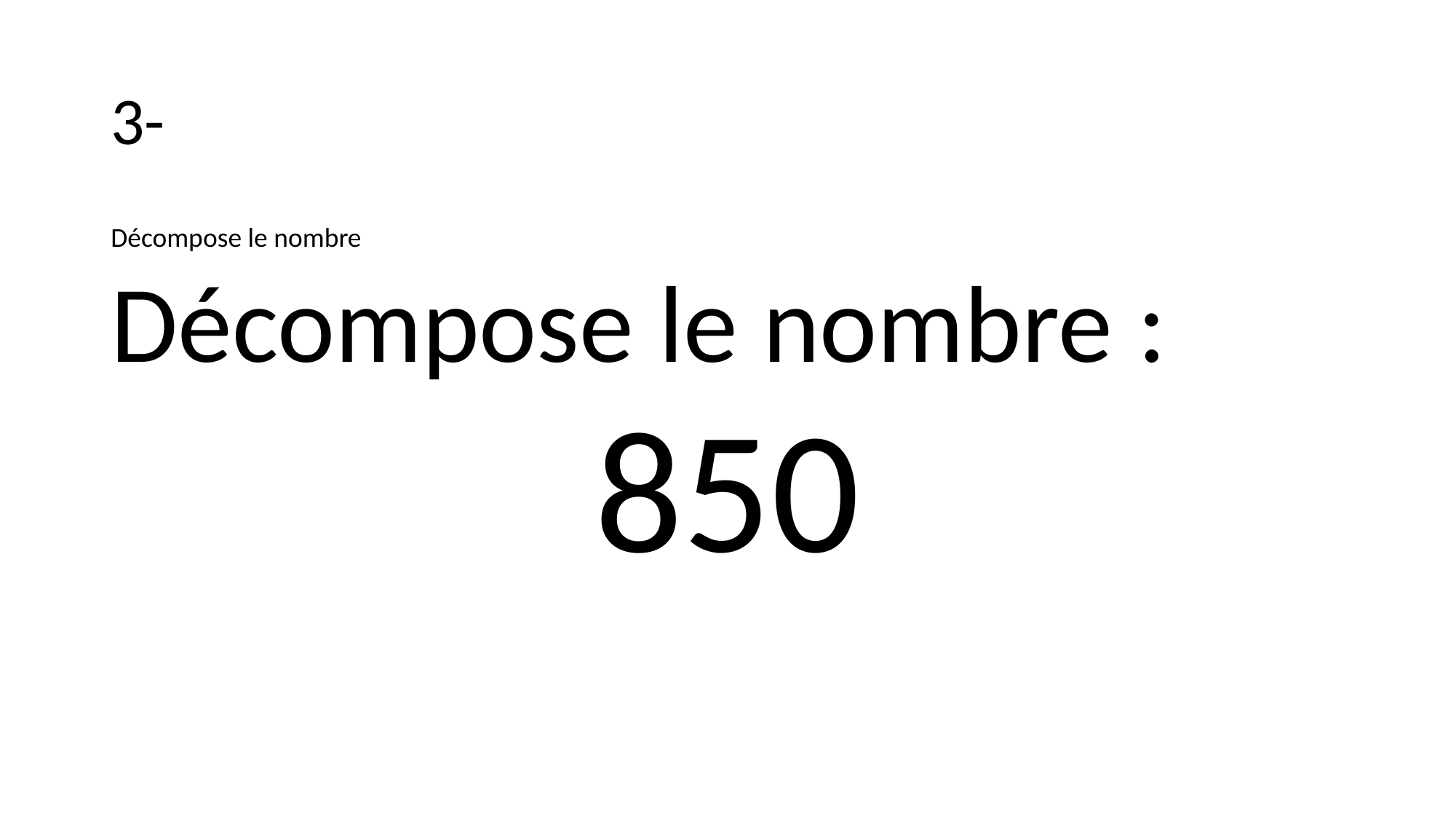

# 3-
Décompose le nombre
Décompose le nombre :
850